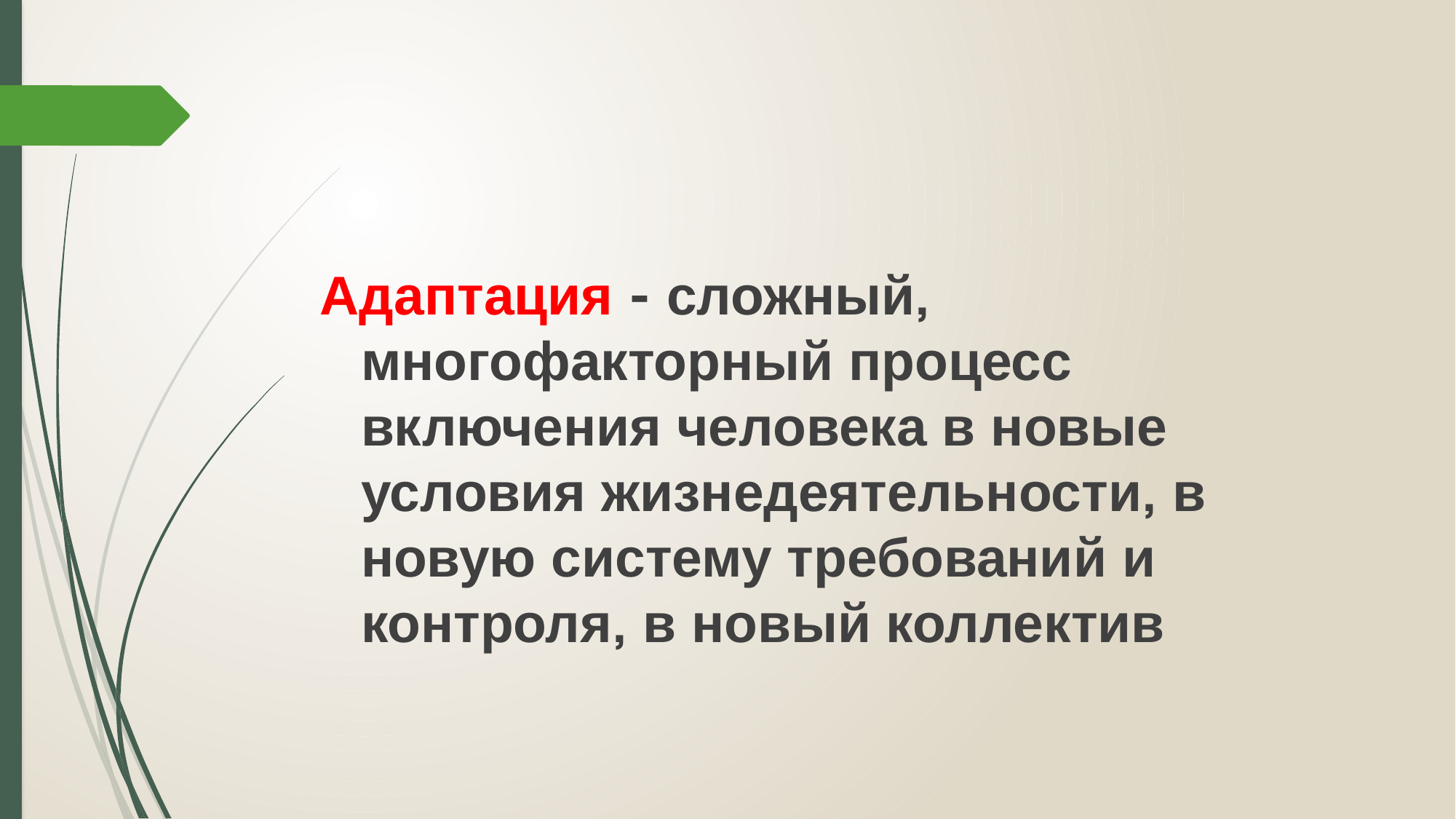

#
Адаптация - сложный, многофакторный процесс включения человека в новые условия жизнедеятельности, в новую систему требований и контроля, в новый коллектив